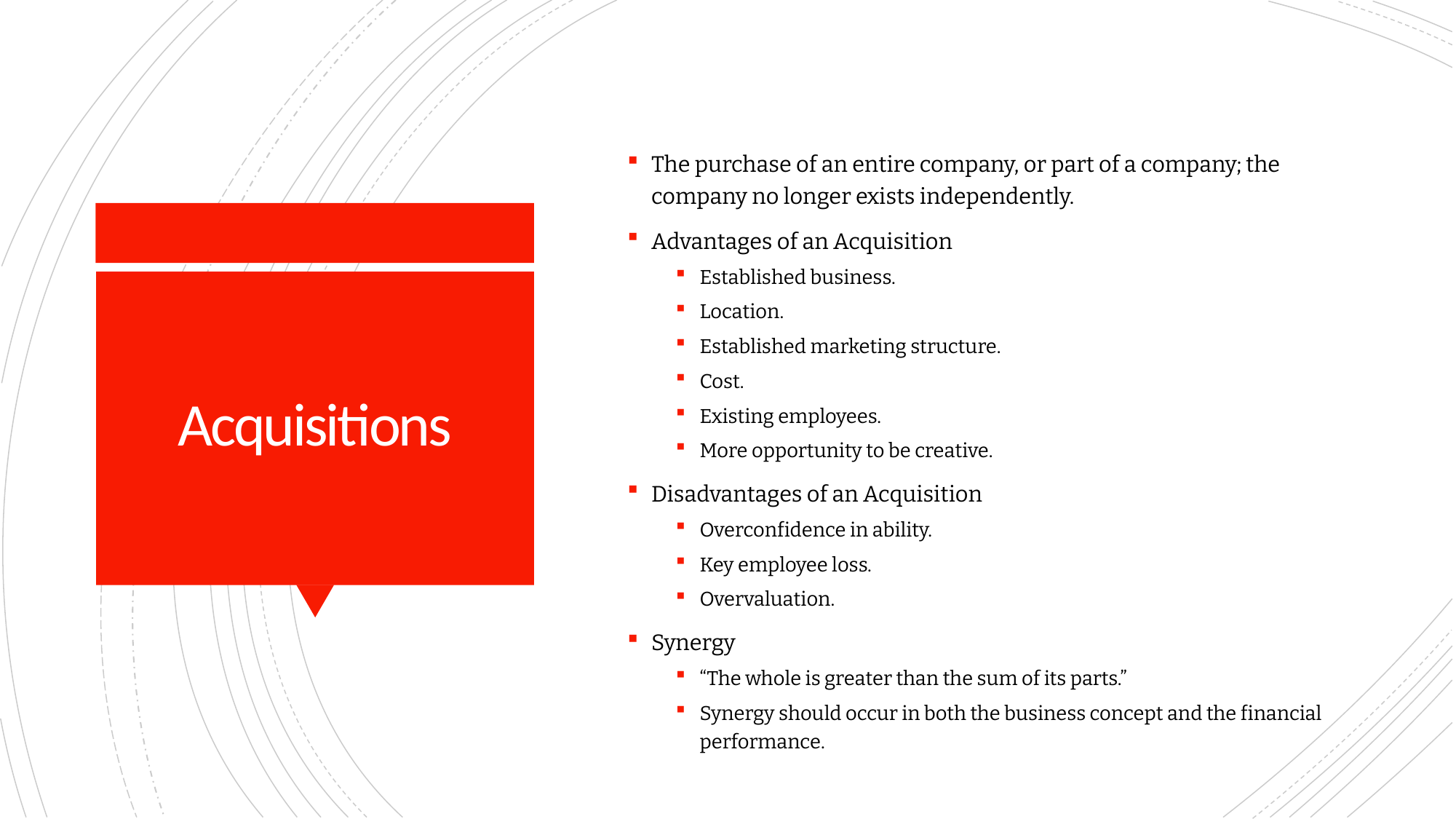

The purchase of an entire company, or part of a company; the company no longer exists independently.
Advantages of an Acquisition
Established business.
Location.
Established marketing structure.
Cost.
Existing employees.
More opportunity to be creative.
Disadvantages of an Acquisition
Overconfidence in ability.
Key employee loss.
Overvaluation.
Synergy
“The whole is greater than the sum of its parts.”
Synergy should occur in both the business concept and the financial performance.

# Acquisitions